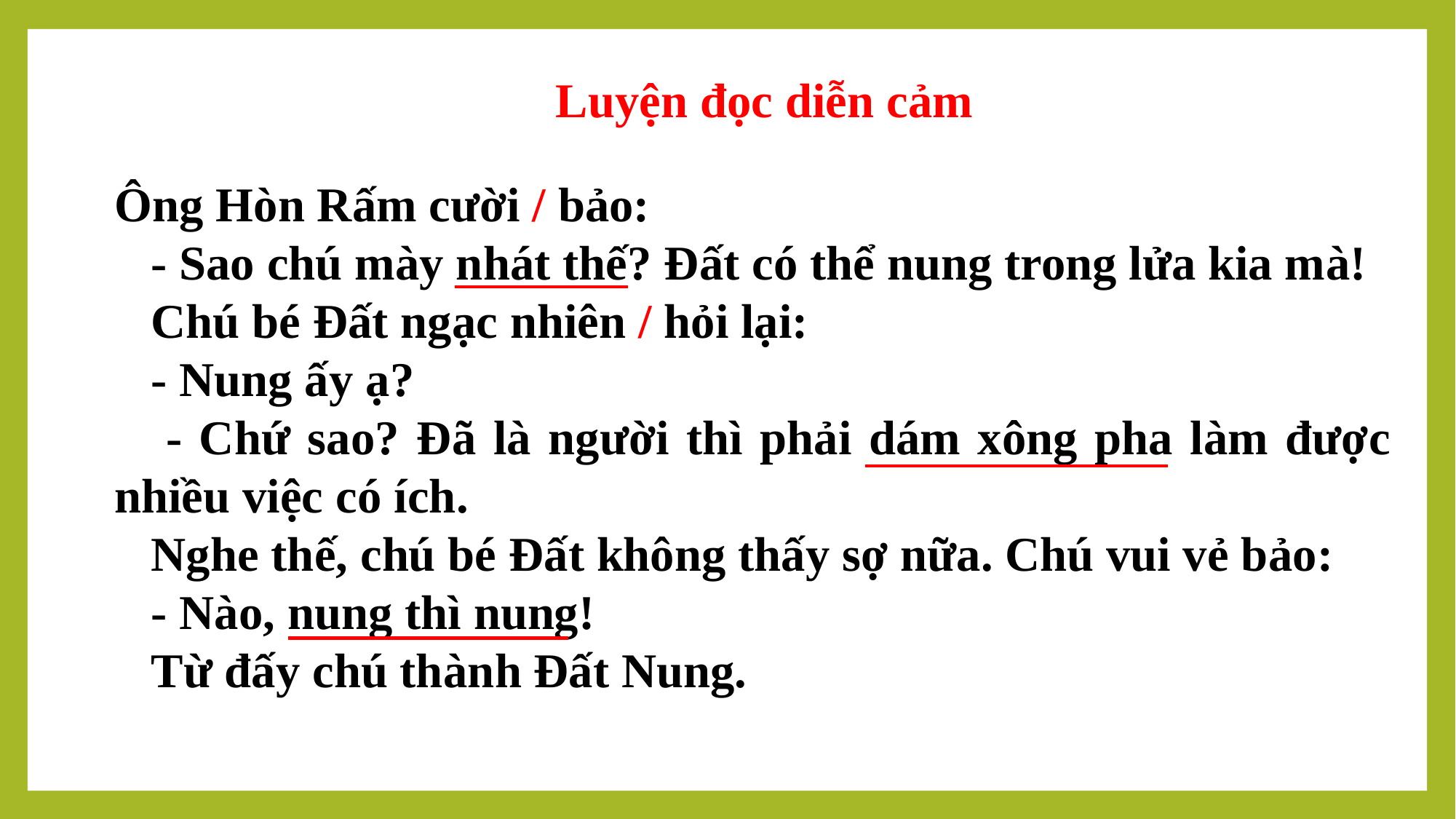

Luyện đọc diễn cảm
Ông Hòn Rấm cười / bảo:
   - Sao chú mày nhát thế? Đất có thể nung trong lửa kia mà!
   Chú bé Đất ngạc nhiên / hỏi lại:
   - Nung ấy ạ?
   - Chứ sao? Đã là người thì phải dám xông pha làm được nhiều việc có ích.
   Nghe thế, chú bé Đất không thấy sợ nữa. Chú vui vẻ bảo:
   - Nào, nung thì nung!
   Từ đấy chú thành Đất Nung.